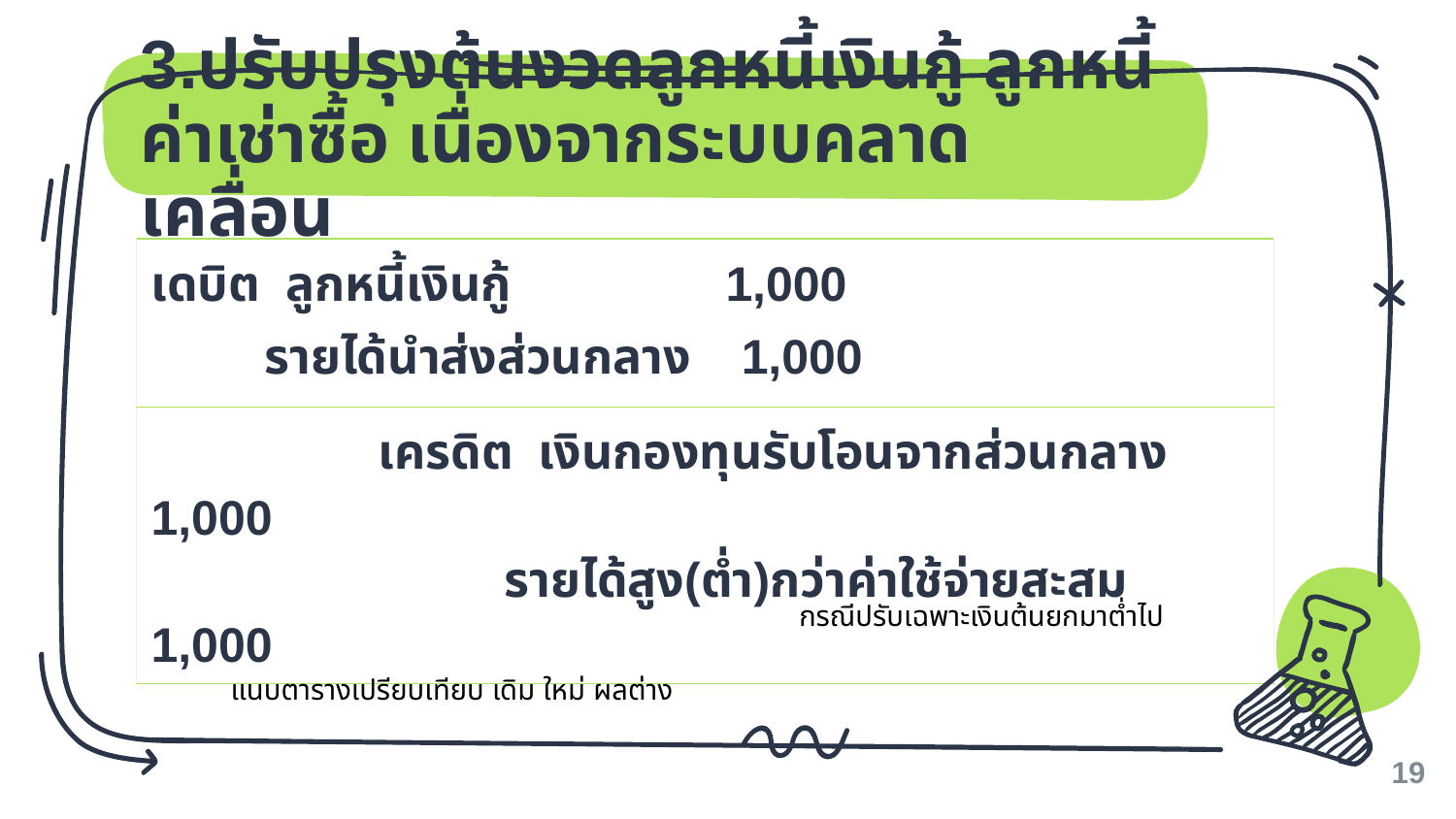

# 3.ปรับปรุงต้นงวดลูกหนี้เงินกู้ ลูกหนี้ค่าเช่าซื้อ เนื่องจากระบบคลาดเคลื่อน
| เดบิต ลูกหนี้เงินกู้ 1,000 รายได้นำส่งส่วนกลาง 1,000 |
| --- |
| เครดิต เงินกองทุนรับโอนจากส่วนกลาง 1,000 รายได้สูง(ต่ำ)กว่าค่าใช้จ่ายสะสม 1,000 |
กรณีปรับเฉพาะเงินต้นยกมาต่ำไป

แนบตารางเปรียบเทียบ เดิม ใหม่ ผลต่าง
19